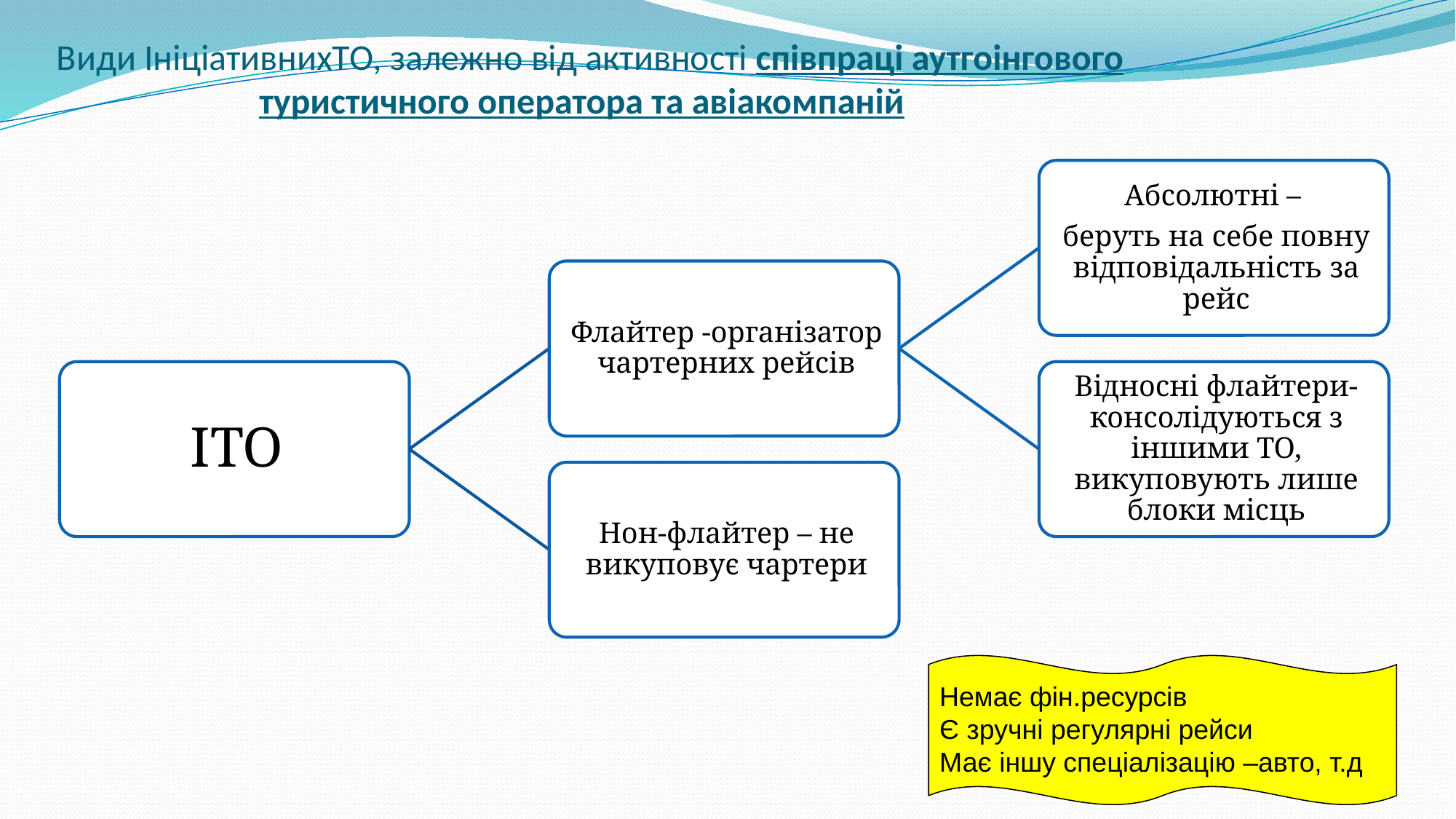

# Види ІніціативнихТО, залежно від активності співпраці аутгоінгового туристичного оператора та авіакомпаній
ІТО

Флайтер -організатор чартерних рейсів

Абсолютні –
беруть на себе повну відповідальність за рейс

Відносні флайтери- консолідуються з іншими ТО, викуповують лише блоки місць

Нон-флайтер – не викуповує чартери
Немає фін.ресурсів
Є зручні регулярні рейси
Має іншу спеціалізацію –авто, т.д